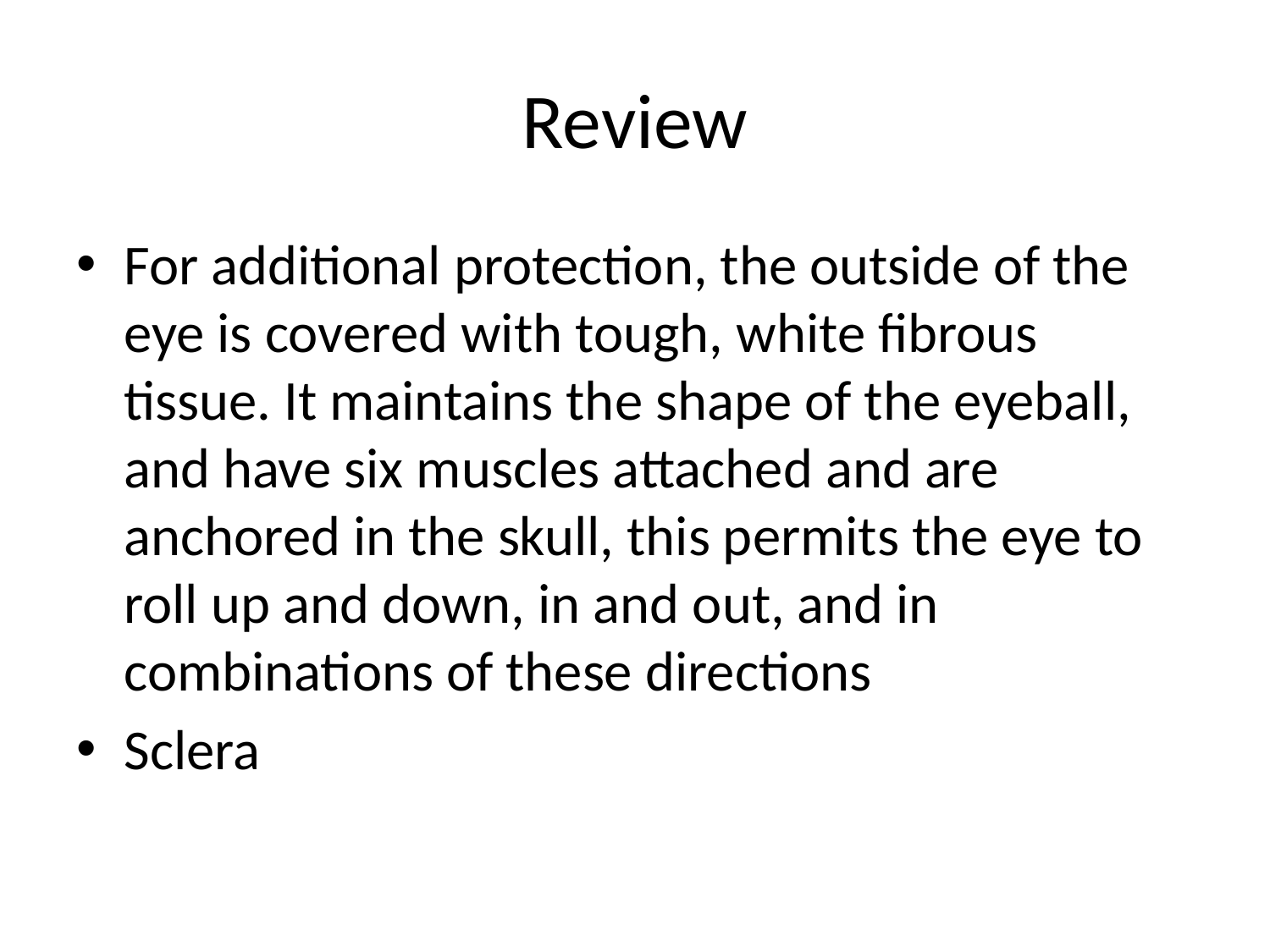

# Review
For additional protection, the outside of the eye is covered with tough, white fibrous tissue. It maintains the shape of the eyeball, and have six muscles attached and are anchored in the skull, this permits the eye to roll up and down, in and out, and in combinations of these directions
Sclera